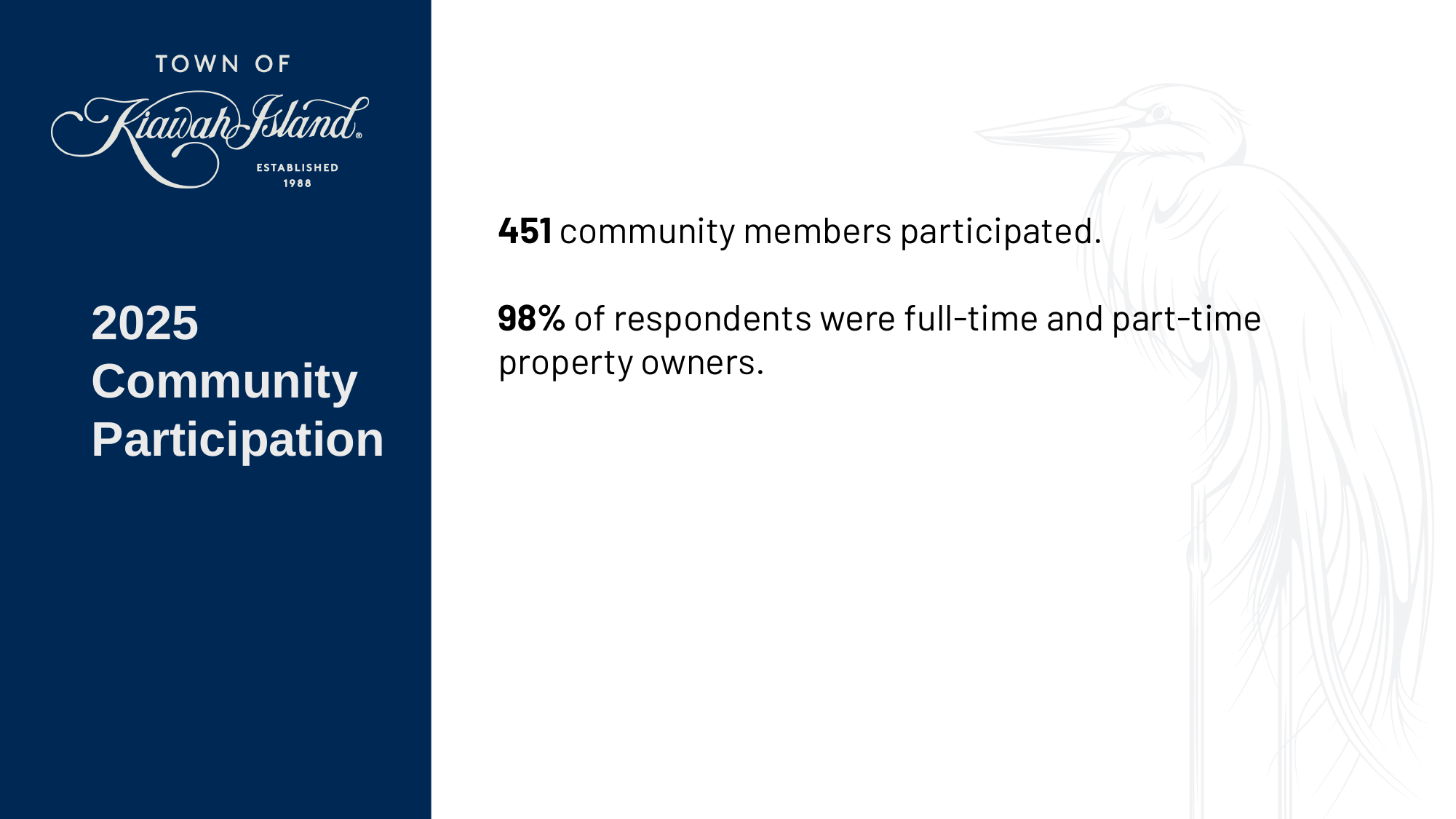

451 community members participated.

98% of respondents were full-time and part-time property owners.
2025 Community Participation